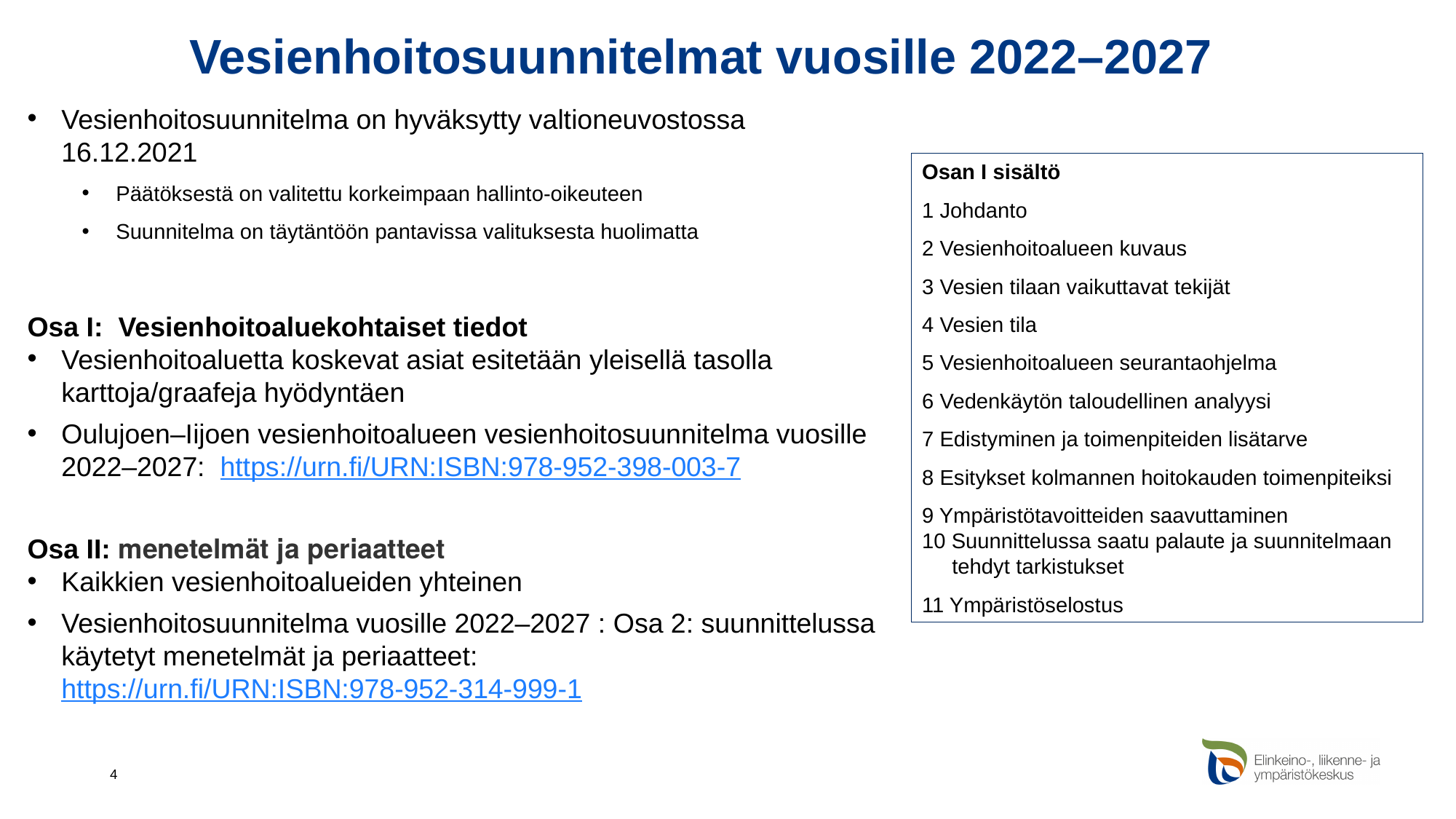

# Vesienhoitosuunnitelmat vuosille 2022–2027
Vesienhoitosuunnitelma on hyväksytty valtioneuvostossa 16.12.2021
Päätöksestä on valitettu korkeimpaan hallinto-oikeuteen
Suunnitelma on täytäntöön pantavissa valituksesta huolimatta

Osa I:  Vesienhoitoaluekohtaiset tiedot
Vesienhoitoaluetta koskevat asiat esitetään yleisellä tasolla karttoja/graafeja hyödyntäen
Oulujoen–Iijoen vesienhoitoalueen vesienhoitosuunnitelma vuosille 2022–2027:  https://urn.fi/URN:ISBN:978-952-398-003-7

Osa II: menetelmät ja periaatteet
Kaikkien vesienhoitoalueiden yhteinen
Vesienhoitosuunnitelma vuosille 2022–2027 : Osa 2: suunnittelussa käytetyt menetelmät ja periaatteet: https://urn.fi/URN:ISBN:978-952-314-999-1

Osan I sisältö
1 Johdanto
2 Vesienhoitoalueen kuvaus
3 Vesien tilaan vaikuttavat tekijät
4 Vesien tila
5 Vesienhoitoalueen seurantaohjelma
6 Vedenkäytön taloudellinen analyysi
7 Edistyminen ja toimenpiteiden lisätarve
8 Esitykset kolmannen hoitokauden toimenpiteiksi
9 Ympäristötavoitteiden saavuttaminen
10 Suunnittelussa saatu palaute ja suunnitelmaan
     tehdyt tarkistukset
11 Ympäristöselostus
4